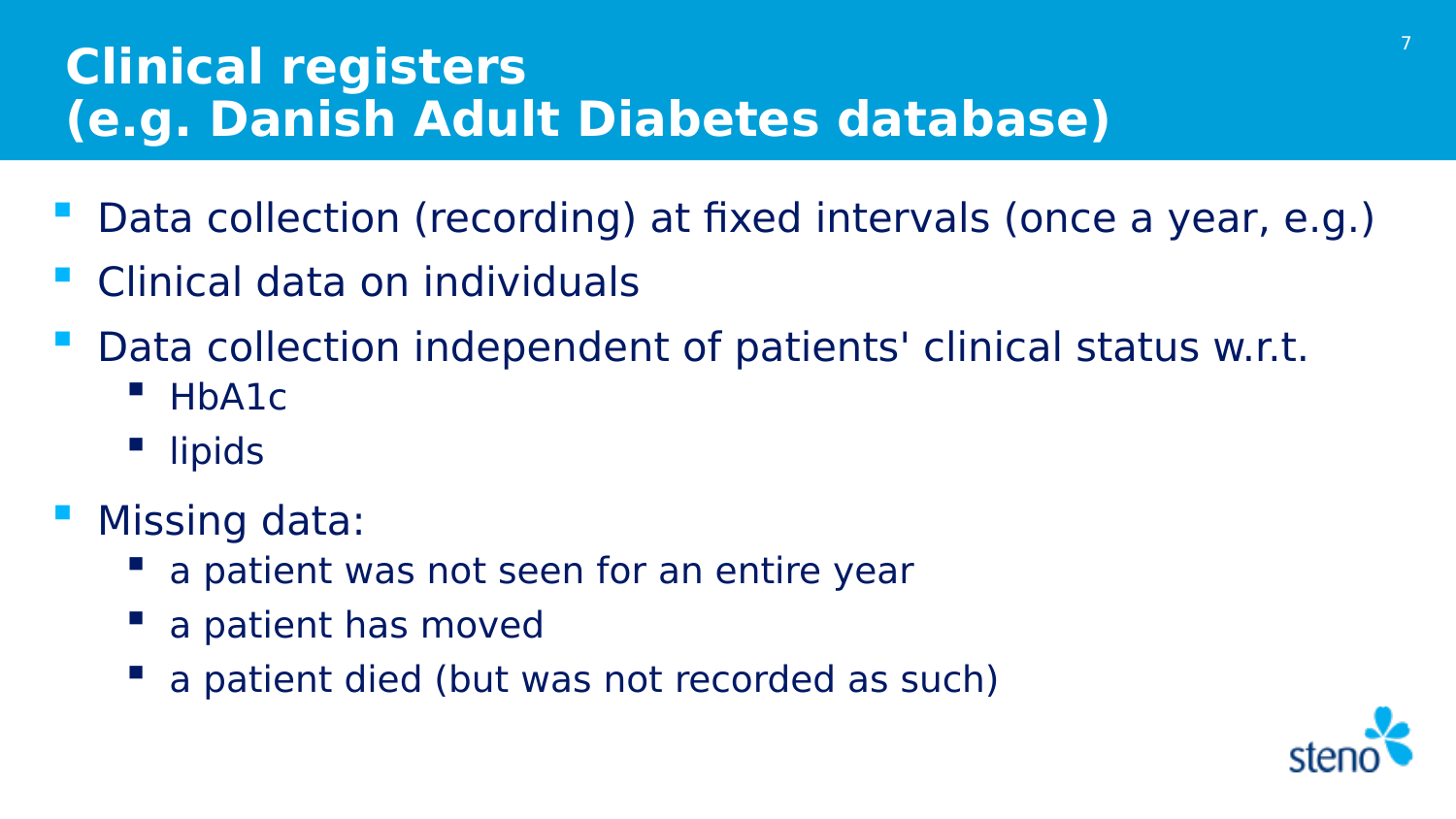

7
# Clinical registers (e.g. Danish Adult Diabetes database)
Data collection (recording) at fixed intervals (once a year, e.g.)
Clinical data on individuals
Data collection independent of patients' clinical status w.r.t.
HbA1c
lipids
Missing data:
a patient was not seen for an entire year
a patient has moved
a patient died (but was not recorded as such)